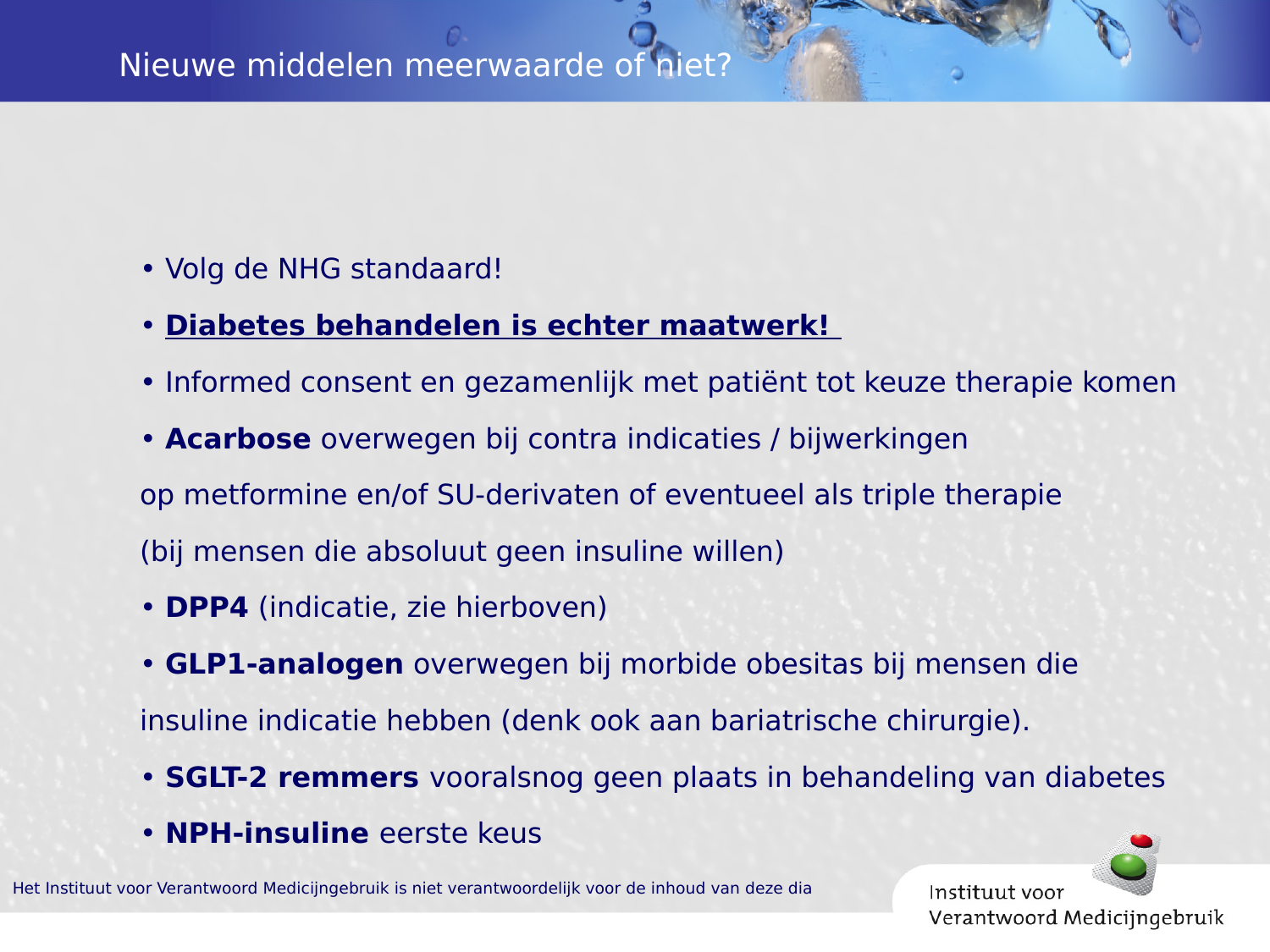

# Nieuwe middelen meerwaarde of niet?
• Volg de NHG standaard!
• Diabetes behandelen is echter maatwerk!
• Informed consent en gezamenlijk met patiënt tot keuze therapie komen
• Acarbose overwegen bij contra indicaties / bijwerkingen
op metformine en/of SU-derivaten of eventueel als triple therapie
(bij mensen die absoluut geen insuline willen)
• DPP4 (indicatie, zie hierboven)
• GLP1-analogen overwegen bij morbide obesitas bij mensen die
insuline indicatie hebben (denk ook aan bariatrische chirurgie).
• SGLT-2 remmers vooralsnog geen plaats in behandeling van diabetes
• NPH-insuline eerste keus
Het Instituut voor Verantwoord Medicijngebruik is niet verantwoordelijk voor de inhoud van deze dia